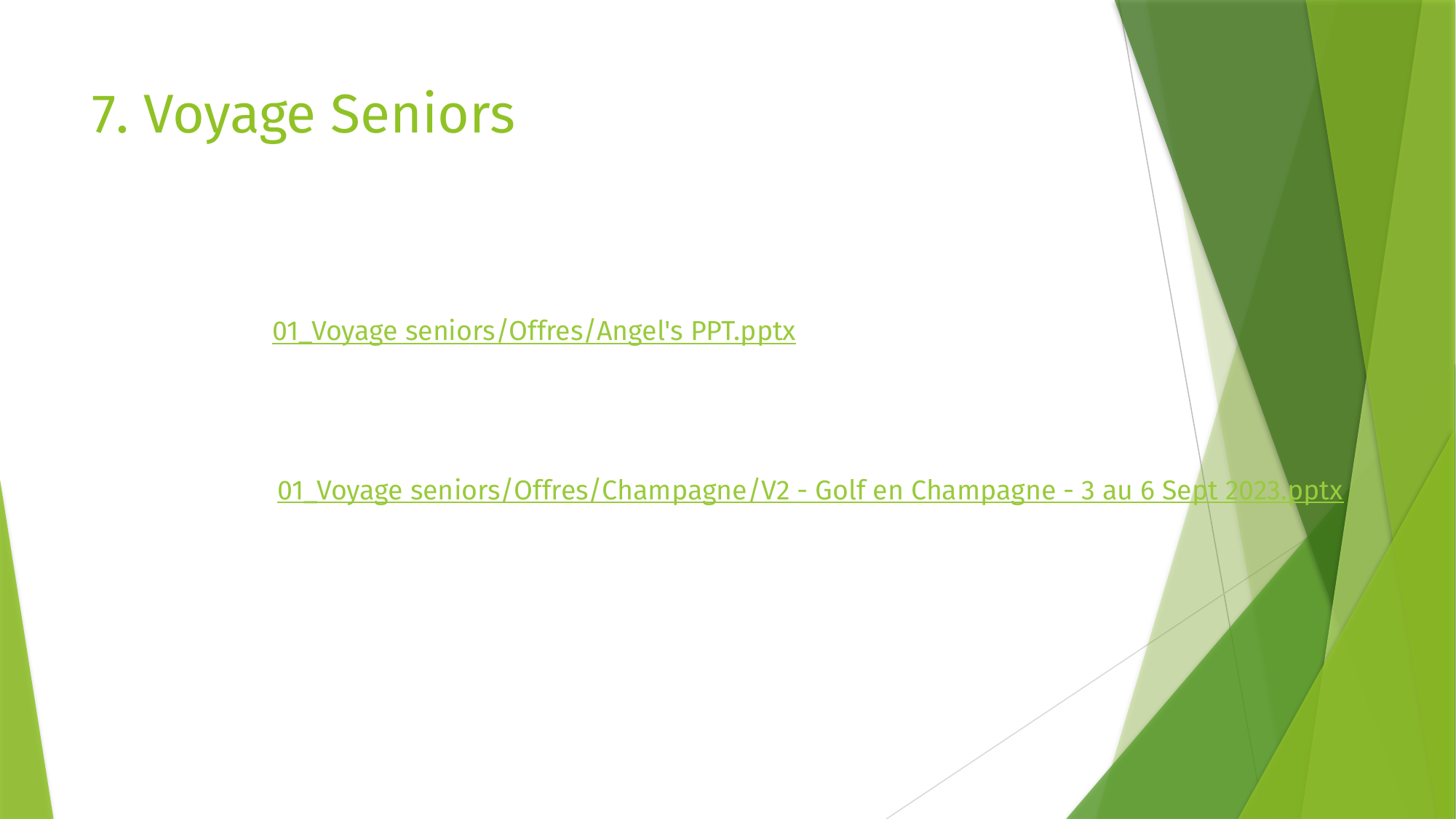

# 7. Voyage Seniors
01_Voyage seniors/Offres/Angel's PPT.pptx
01_Voyage seniors/Offres/Champagne/V2 - Golf en Champagne - 3 au 6 Sept 2023.pptx